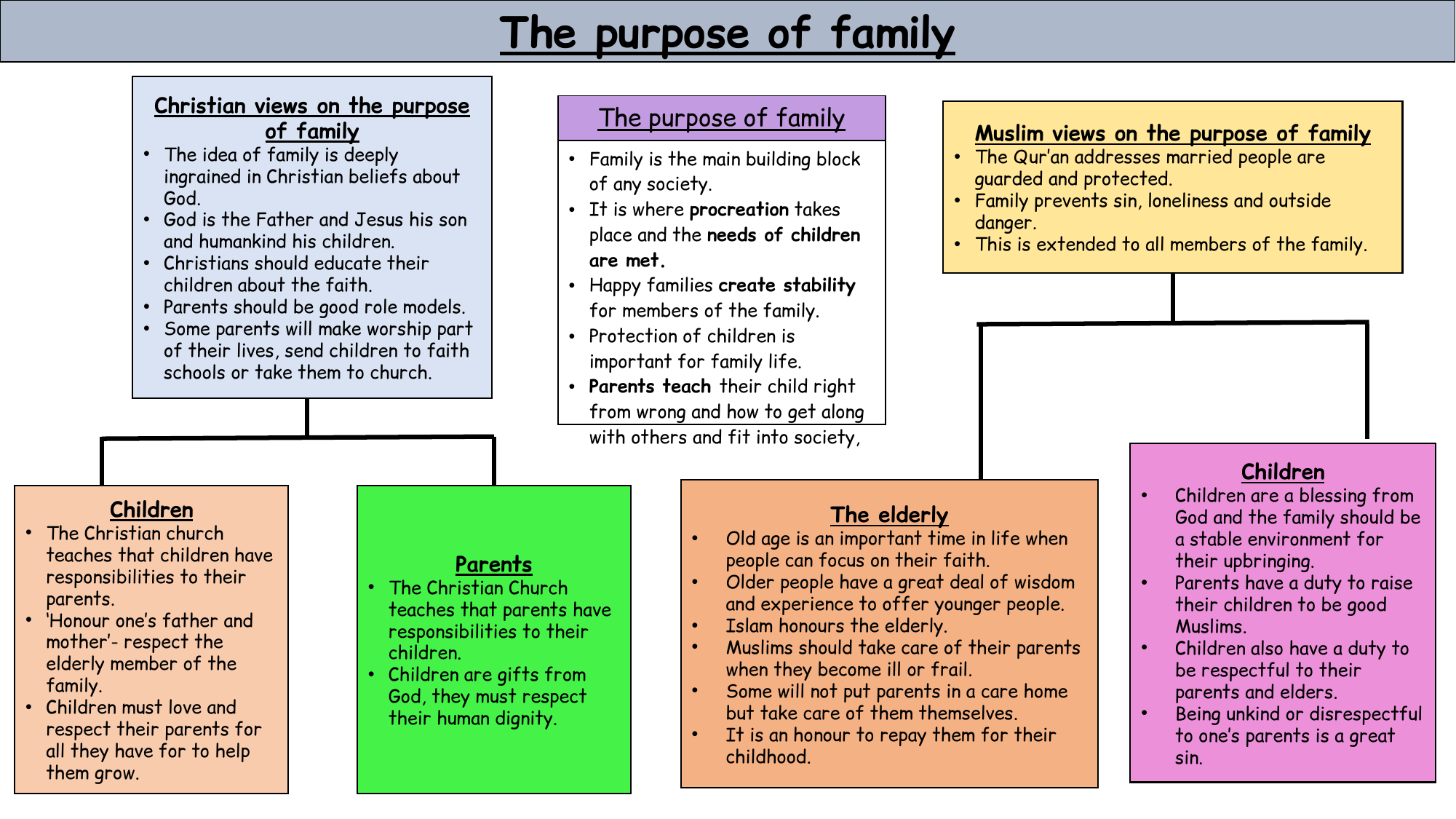

The purpose of family
Christian views on the purpose of family
The idea of family is deeply ingrained in Christian beliefs about God.
God is the Father and Jesus his son and humankind his children.
Christians should educate their children about the faith.
Parents should be good role models.
Some parents will make worship part of their lives, send children to faith schools or take them to church.
| The purpose of family |
| --- |
| Family is the main building block of any society. It is where procreation takes place and the needs of children are met. Happy families create stability for members of the family. Protection of children is important for family life. Parents teach their child right from wrong and how to get along with others and fit into society, |
Muslim views on the purpose of family
The Qur’an addresses married people are guarded and protected.
Family prevents sin, loneliness and outside danger.
This is extended to all members of the family.
Children
Children are a blessing from God and the family should be a stable environment for their upbringing.
Parents have a duty to raise their children to be good Muslims.
Children also have a duty to be respectful to their parents and elders.
Being unkind or disrespectful to one’s parents is a great sin.
The elderly
Old age is an important time in life when people can focus on their faith.
Older people have a great deal of wisdom and experience to offer younger people.
Islam honours the elderly.
Muslims should take care of their parents when they become ill or frail.
Some will not put parents in a care home but take care of them themselves.
It is an honour to repay them for their childhood.
Children
The Christian church teaches that children have responsibilities to their parents.
‘Honour one’s father and mother’- respect the elderly member of the family.
Children must love and respect their parents for all they have for to help them grow.
Parents
The Christian Church teaches that parents have responsibilities to their children.
Children are gifts from God, they must respect their human dignity.